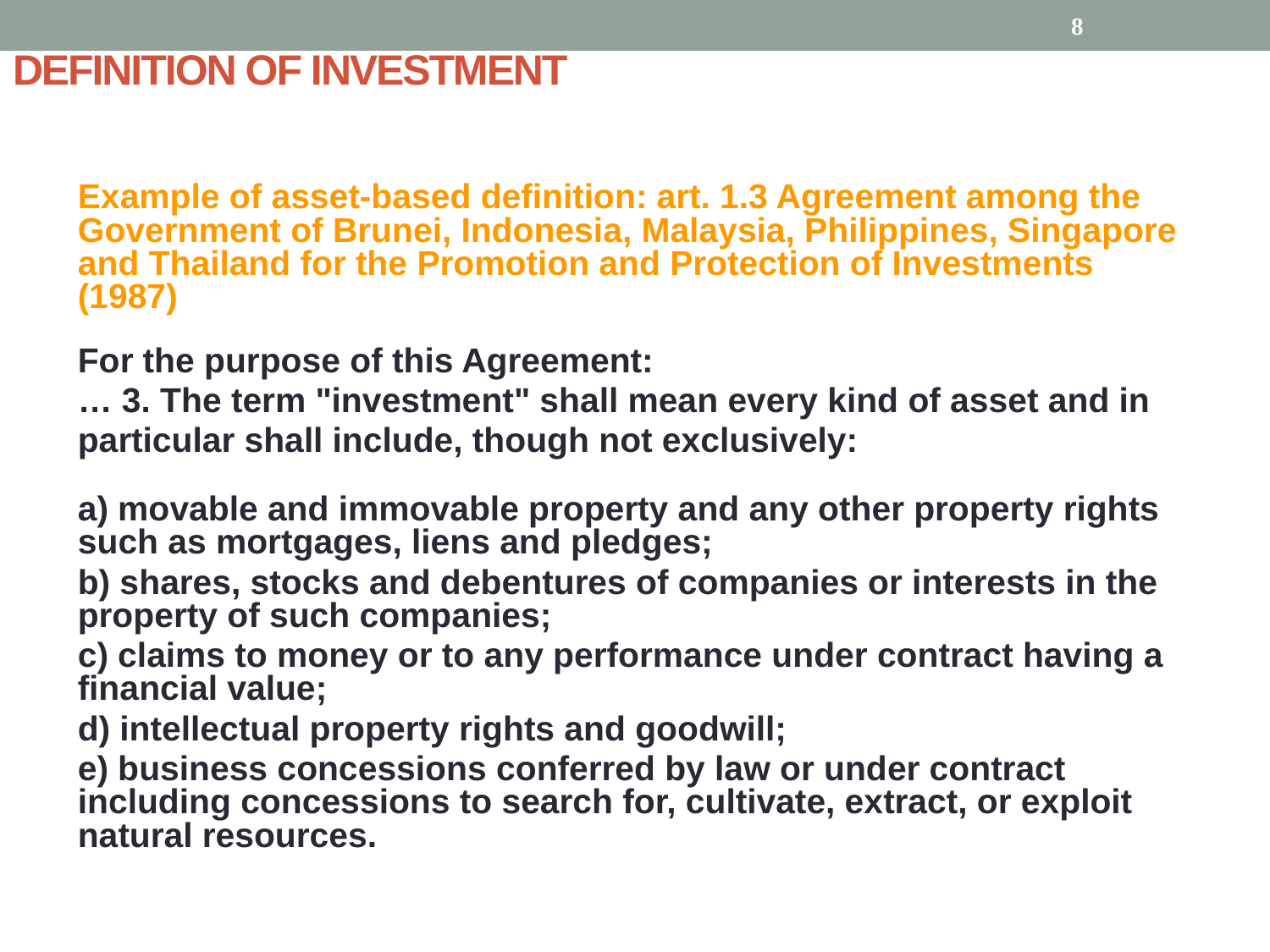

8
# DEFINITION OF INVESTMENT
Example of asset-based definition: art. 1.3 Agreement among the Government of Brunei, Indonesia, Malaysia, Philippines, Singapore and Thailand for the Promotion and Protection of Investments (1987)

For the purpose of this Agreement:
… 3. The term "investment" shall mean every kind of asset and in
particular shall include, though not exclusively:

a) movable and immovable property and any other property rights such as mortgages, liens and pledges;
b) shares, stocks and debentures of companies or interests in the property of such companies;
c) claims to money or to any performance under contract having a financial value;
d) intellectual property rights and goodwill;
e) business concessions conferred by law or under contract including concessions to search for, cultivate, extract, or exploit natural resources.